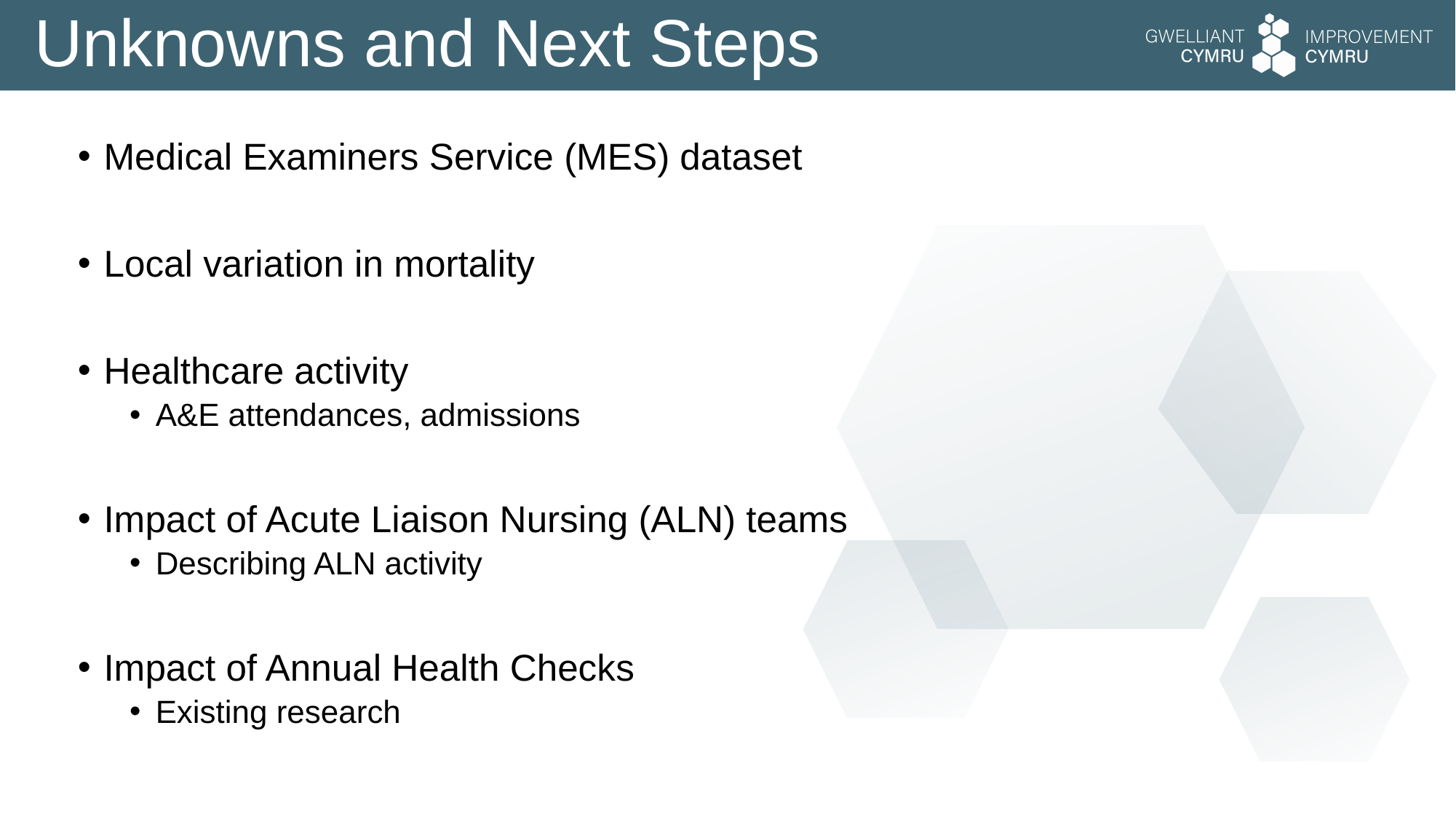

# Unknowns and Next Steps
Medical Examiners Service (MES) dataset

Local variation in mortality

Healthcare activity
A&E attendances, admissions

Impact of Acute Liaison Nursing (ALN) teams
Describing ALN activity

Impact of Annual Health Checks
Existing research